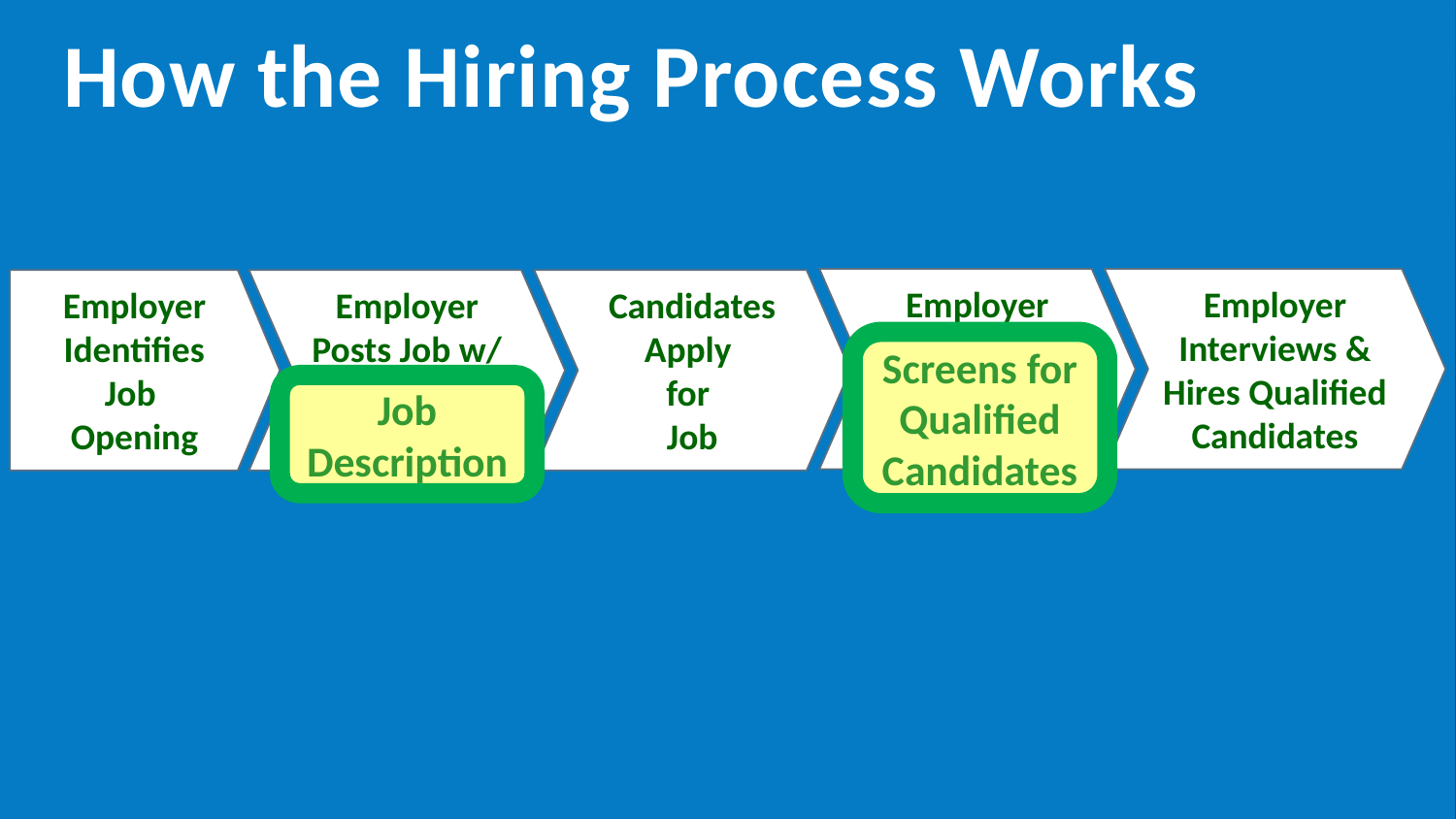

# How the Hiring Process Works
Employer
Screens for
Qualified Candidates
Employer
Interviews & Hires Qualified Candidates
Employer
Identifies
Job
Opening
Employer
Posts Job w/ Job Description
Candidates Apply
for
Job
Screens for
Qualified Candidates
Job Description